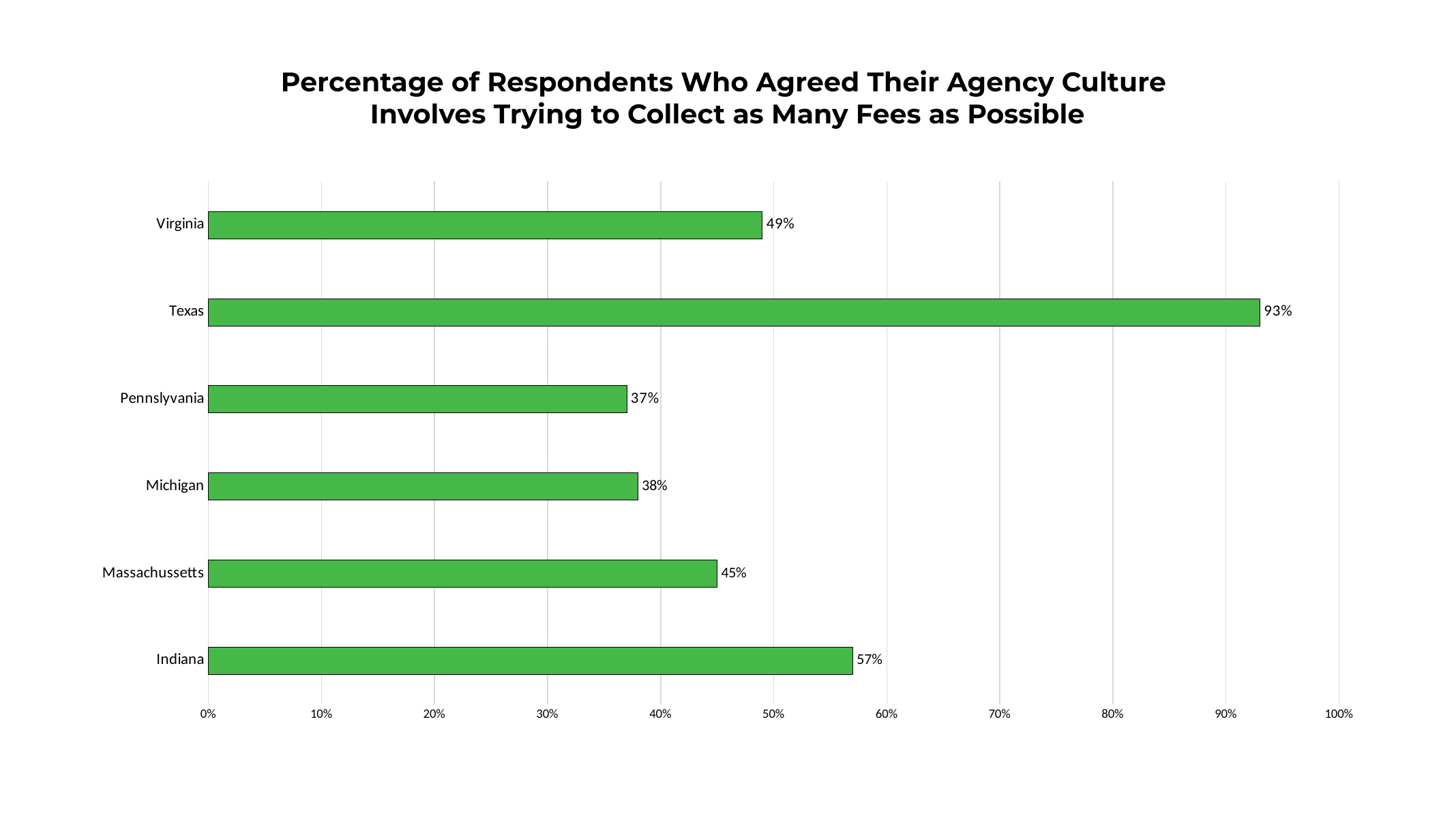

# Percentage of Respondents Who Agreed Their Agency Culture Involves Trying to Collect as Many Fees as Possible

### Chart

| Category | Series 1 |
|---|---|
| Indiana | 0.57 |
| Massachussetts | 0.45 |
| Michigan | 0.38 |
| Pennslyvania | 0.37 |
| Texas | 0.93 |
| Virginia | 0.49 |
30